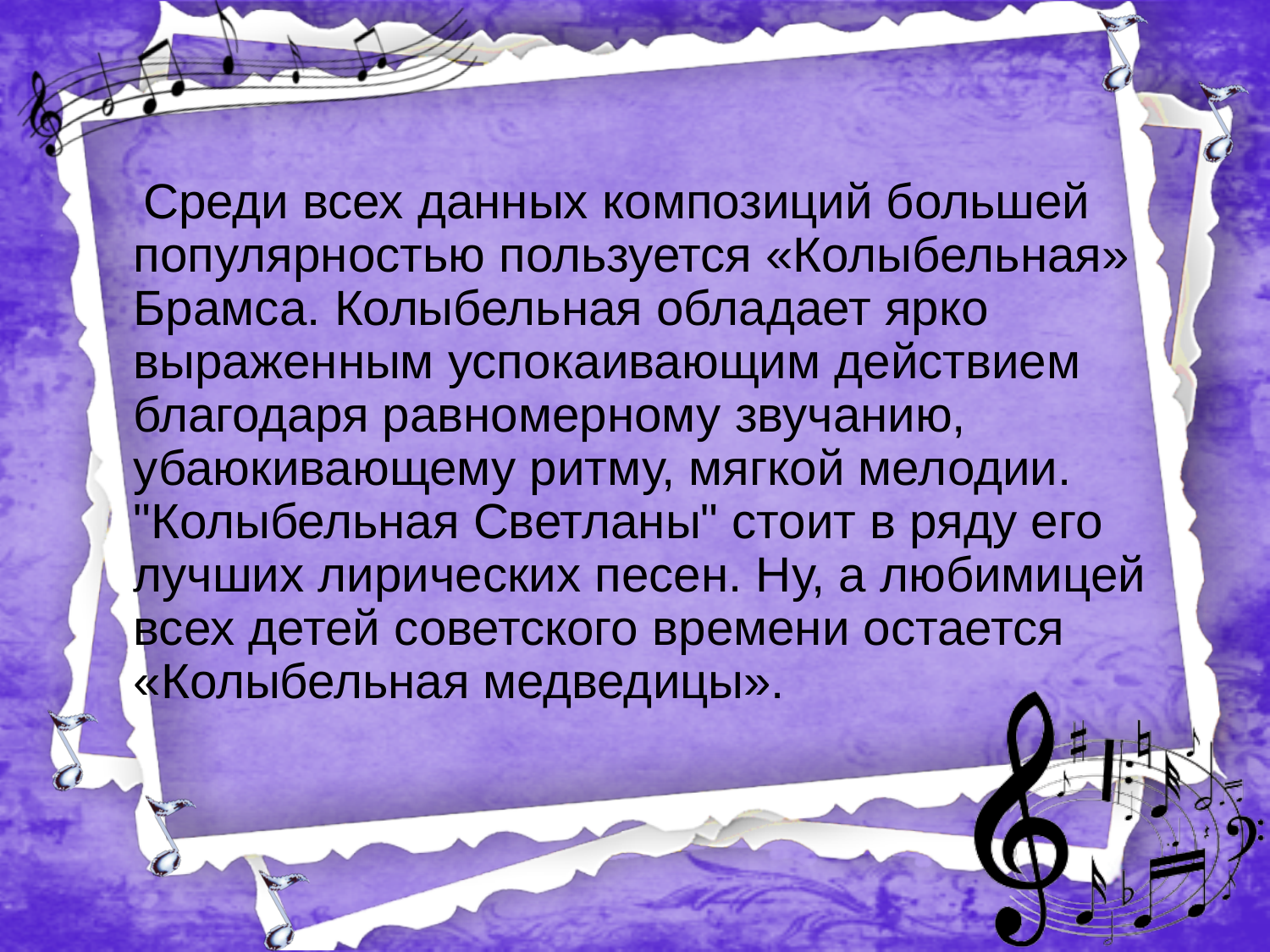

Среди всех данных композиций большей популярностью пользуется «Колыбельная» Брамса. Колыбельная обладает ярко выраженным успокаивающим действием благодаря равномерному звучанию, убаюкивающему ритму, мягкой мелодии. "Колыбельная Светланы" стоит в ряду его лучших лирических песен. Ну, а любимицей всех детей советского времени остается «Колыбельная медведицы».